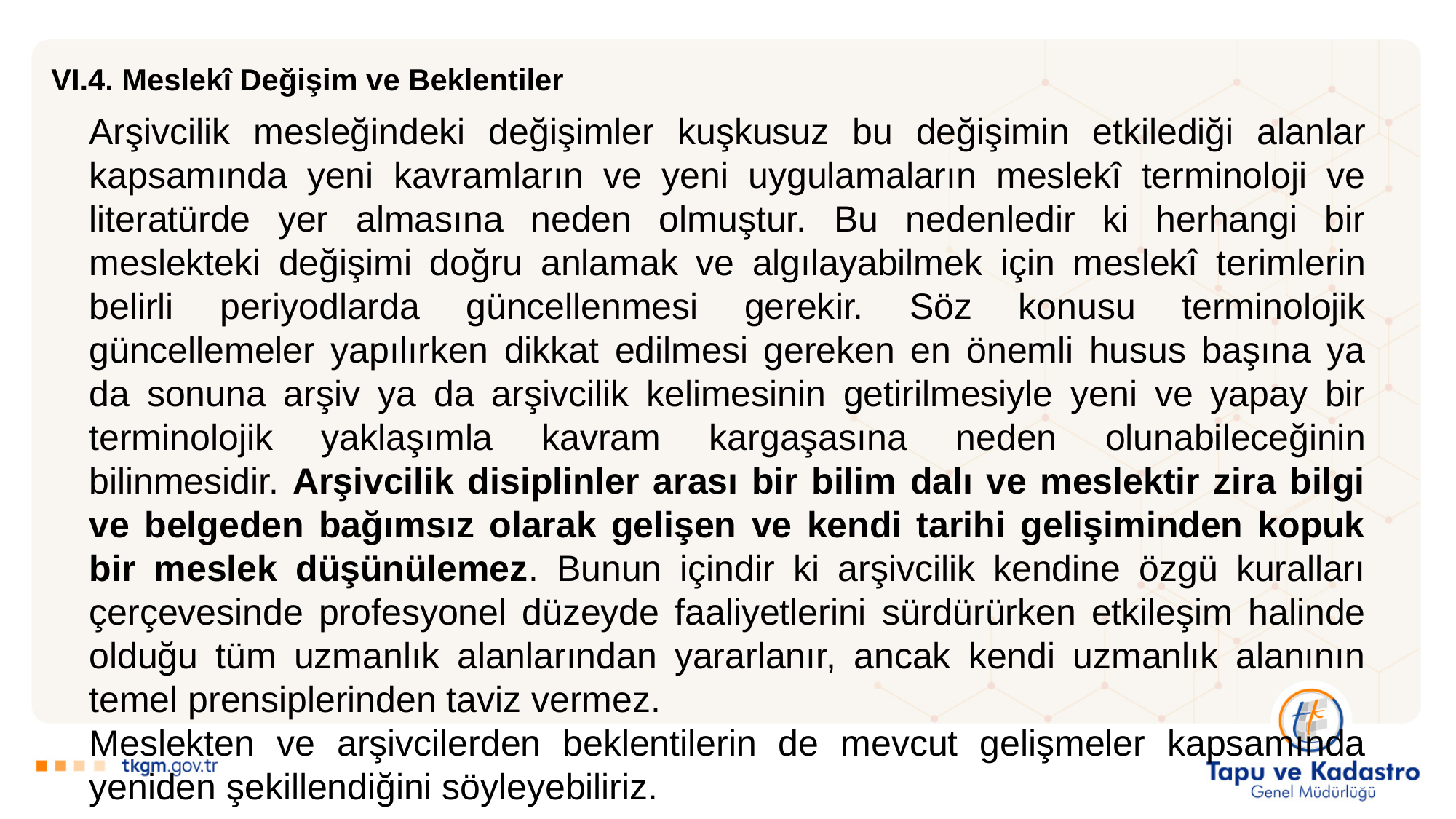

VI.4. Meslekî Değişim ve Beklentiler
Arşivcilik mesleğindeki değişimler kuşkusuz bu değişimin etkilediği alanlar kapsamında yeni kavramların ve yeni uygulamaların meslekî terminoloji ve literatürde yer almasına neden olmuştur. Bu nedenledir ki herhangi bir meslekteki değişimi doğru anlamak ve algılayabilmek için meslekî terimlerin belirli periyodlarda güncellenmesi gerekir. Söz konusu terminolojik güncellemeler yapılırken dikkat edilmesi gereken en önemli husus başına ya da sonuna arşiv ya da arşivcilik kelimesinin getirilmesiyle yeni ve yapay bir terminolojik yaklaşımla kavram kargaşasına neden olunabileceğinin bilinmesidir. Arşivcilik disiplinler arası bir bilim dalı ve meslektir zira bilgi ve belgeden bağımsız olarak gelişen ve kendi tarihi gelişiminden kopuk bir meslek düşünülemez. Bunun içindir ki arşivcilik kendine özgü kuralları çerçevesinde profesyonel düzeyde faaliyetlerini sürdürürken etkileşim halinde olduğu tüm uzmanlık alanlarından yararlanır, ancak kendi uzmanlık alanının temel prensiplerinden taviz vermez.
Meslekten ve arşivcilerden beklentilerin de mevcut gelişmeler kapsamında yeniden şekillendiğini söyleyebiliriz.